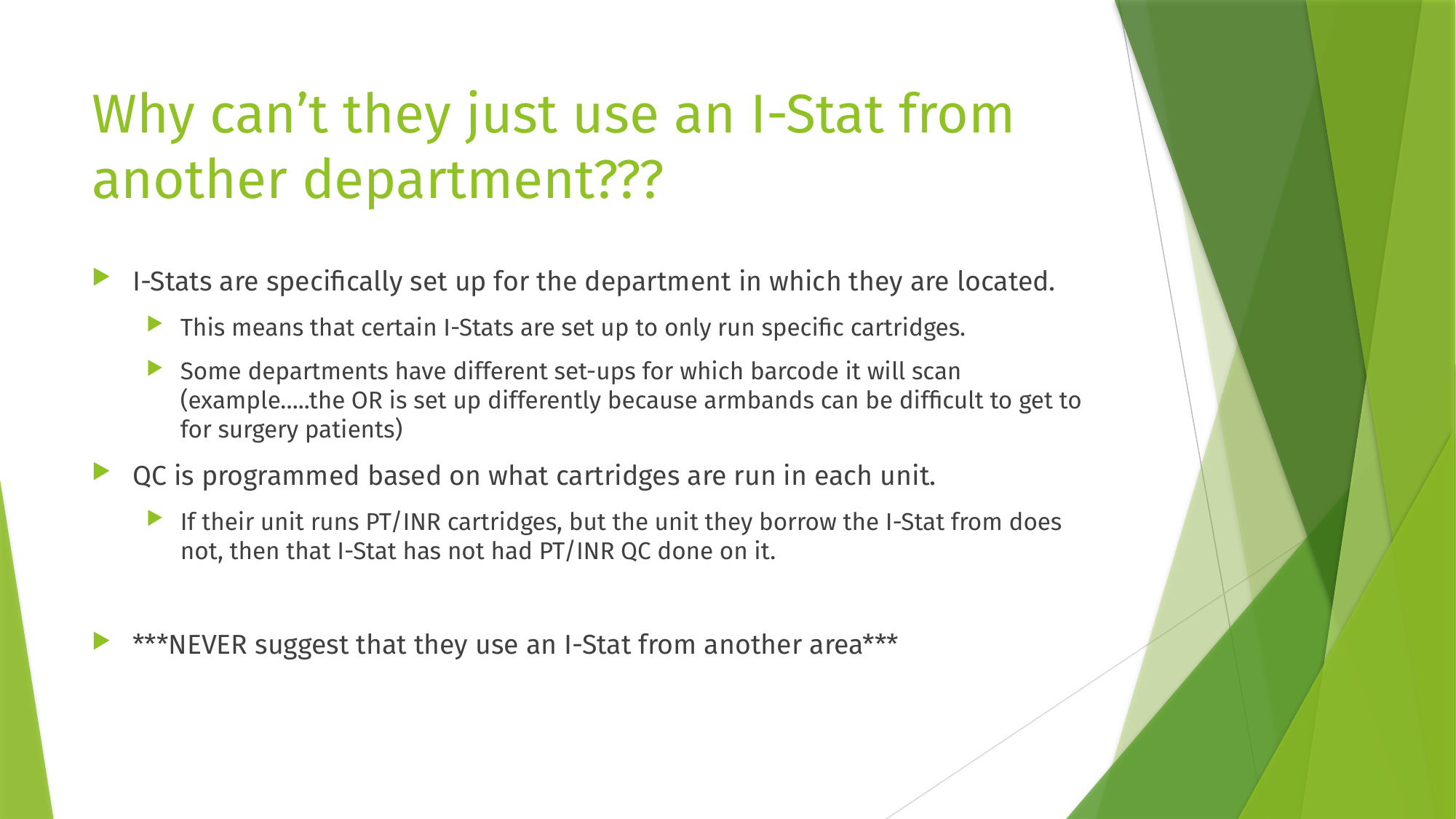

# Why can’t they just use an I-Stat from another department???
I-Stats are specifically set up for the department in which they are located.
This means that certain I-Stats are set up to only run specific cartridges.
Some departments have different set-ups for which barcode it will scan (example…..the OR is set up differently because armbands can be difficult to get to for surgery patients)
QC is programmed based on what cartridges are run in each unit.
If their unit runs PT/INR cartridges, but the unit they borrow the I-Stat from does not, then that I-Stat has not had PT/INR QC done on it.

***NEVER suggest that they use an I-Stat from another area***